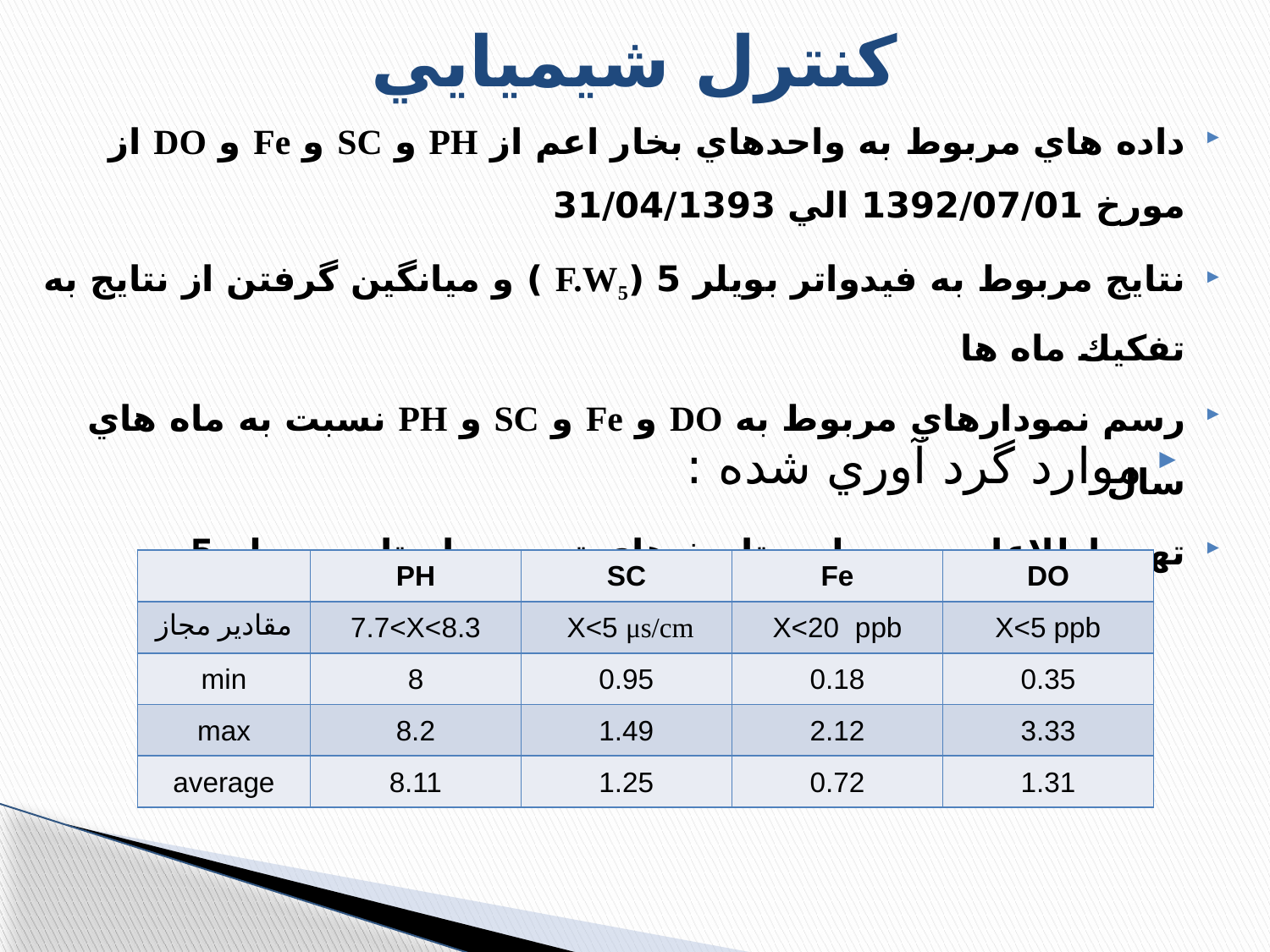

# كنترل شيميايي

داده هاي مربوط به واحدهاي بخار اعم از PH و SC و Fe و DO از مورخ 1392/07/01 الي 31/04/1393
نتايج مربوط به فيدواتر بويلر 5 (F.W5 ) و ميانگين گرفتن از نتايج به تفكيك ماه ها
رسم نمودارهاي مربوط به DO و Fe و SC و PH نسبت به ماه هاي سال
تهيه اطلاعات مربوط به تاريخ هاي تريپ و استارت بويلر 5
موارد گرد آوري شده :

|  | PH | SC | Fe | DO |
| --- | --- | --- | --- | --- |
| مقادير مجاز | 7.7<X<8.3 | X<5 μs/cm | X<20 ppb | X<5 ppb |
| min | 8 | 0.95 | 0.18 | 0.35 |
| max | 8.2 | 1.49 | 2.12 | 3.33 |
| average | 8.11 | 1.25 | 0.72 | 1.31 |
|  |  |  |  |  |
| --- | --- | --- | --- | --- |
|  |  |  |  |  |